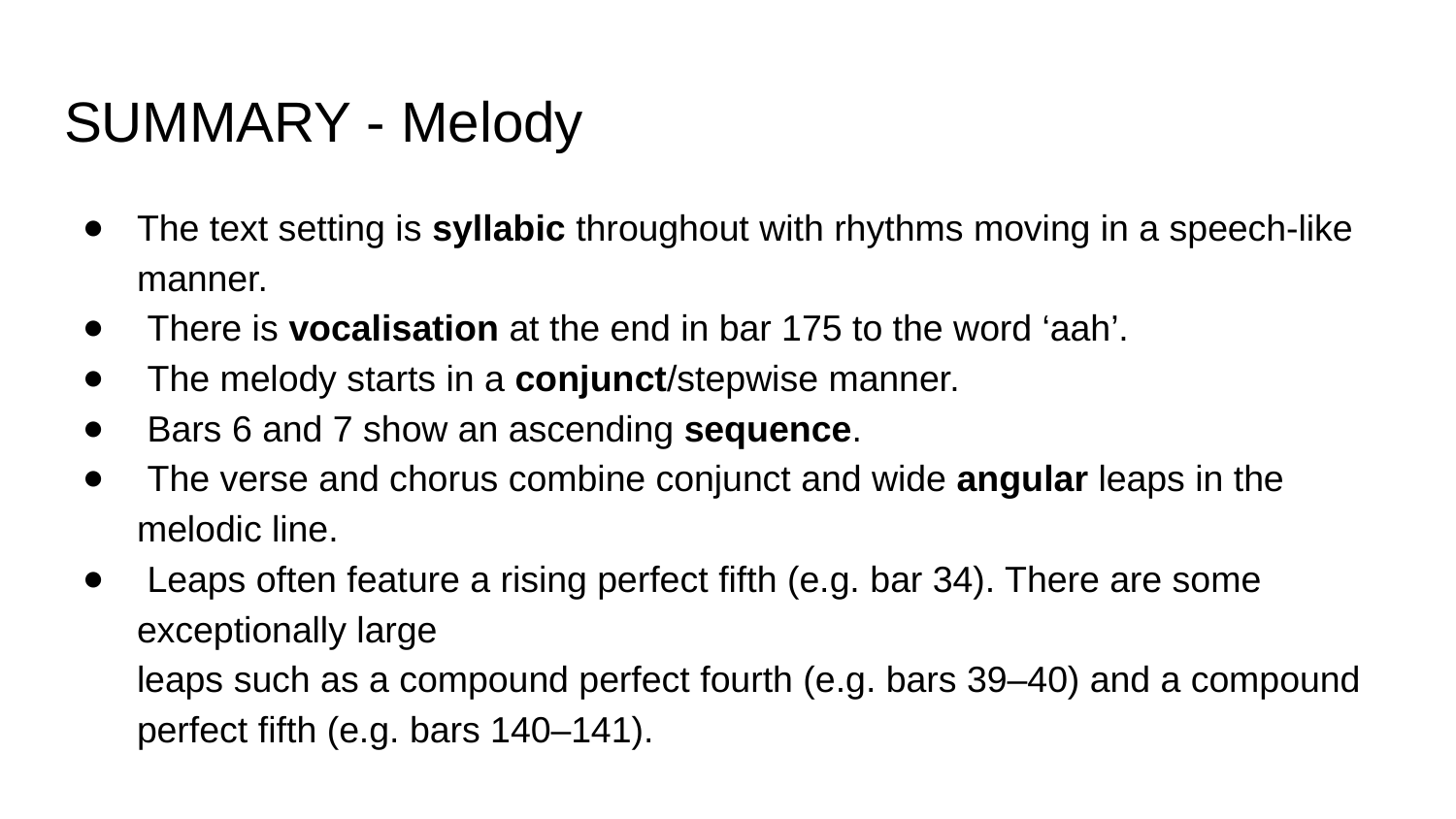

# SUMMARY - Melody
The text setting is syllabic throughout with rhythms moving in a speech-like manner.
 There is vocalisation at the end in bar 175 to the word ‘aah’.
 The melody starts in a conjunct/stepwise manner.
 Bars 6 and 7 show an ascending sequence.
 The verse and chorus combine conjunct and wide angular leaps in the melodic line.
 Leaps often feature a rising perfect fifth (e.g. bar 34). There are some exceptionally large
leaps such as a compound perfect fourth (e.g. bars 39–40) and a compound perfect fifth (e.g. bars 140–141).